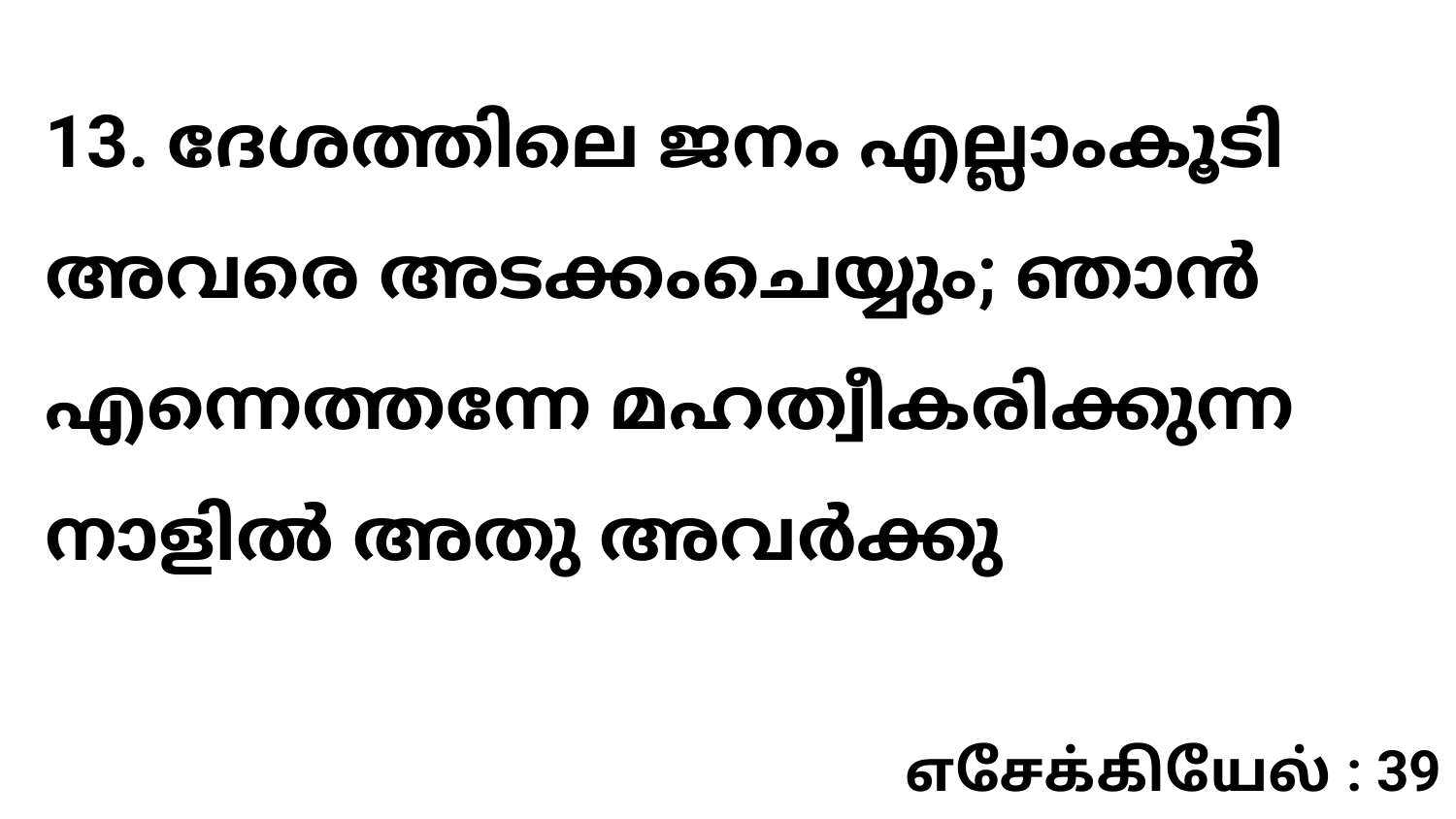

13. ദേശത്തിലെ ജനം എല്ലാംകൂടി അവരെ അടക്കംചെയ്യും; ഞാൻ എന്നെത്തന്നേ മഹത്വീകരിക്കുന്ന നാളിൽ അതു അവർക്കു
எசேக்கியேல் : 39